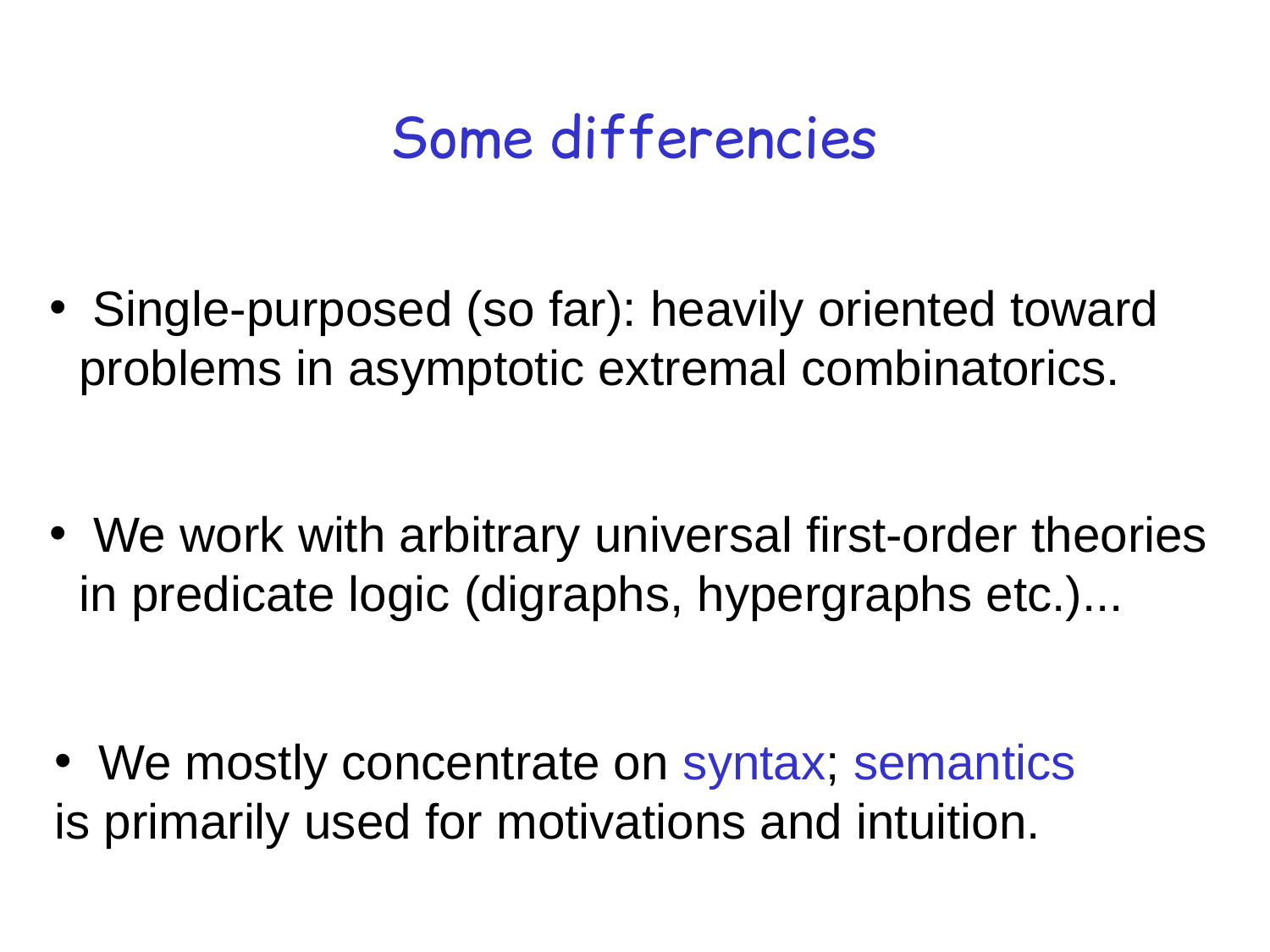

Some differencies
 Single-purposed (so far): heavily oriented toward problems in asymptotic extremal combinatorics.
 We work with arbitrary universal first-order theories in predicate logic (digraphs, hypergraphs etc.)...
 We mostly concentrate on syntax; semantics
is primarily used for motivations and intuition.